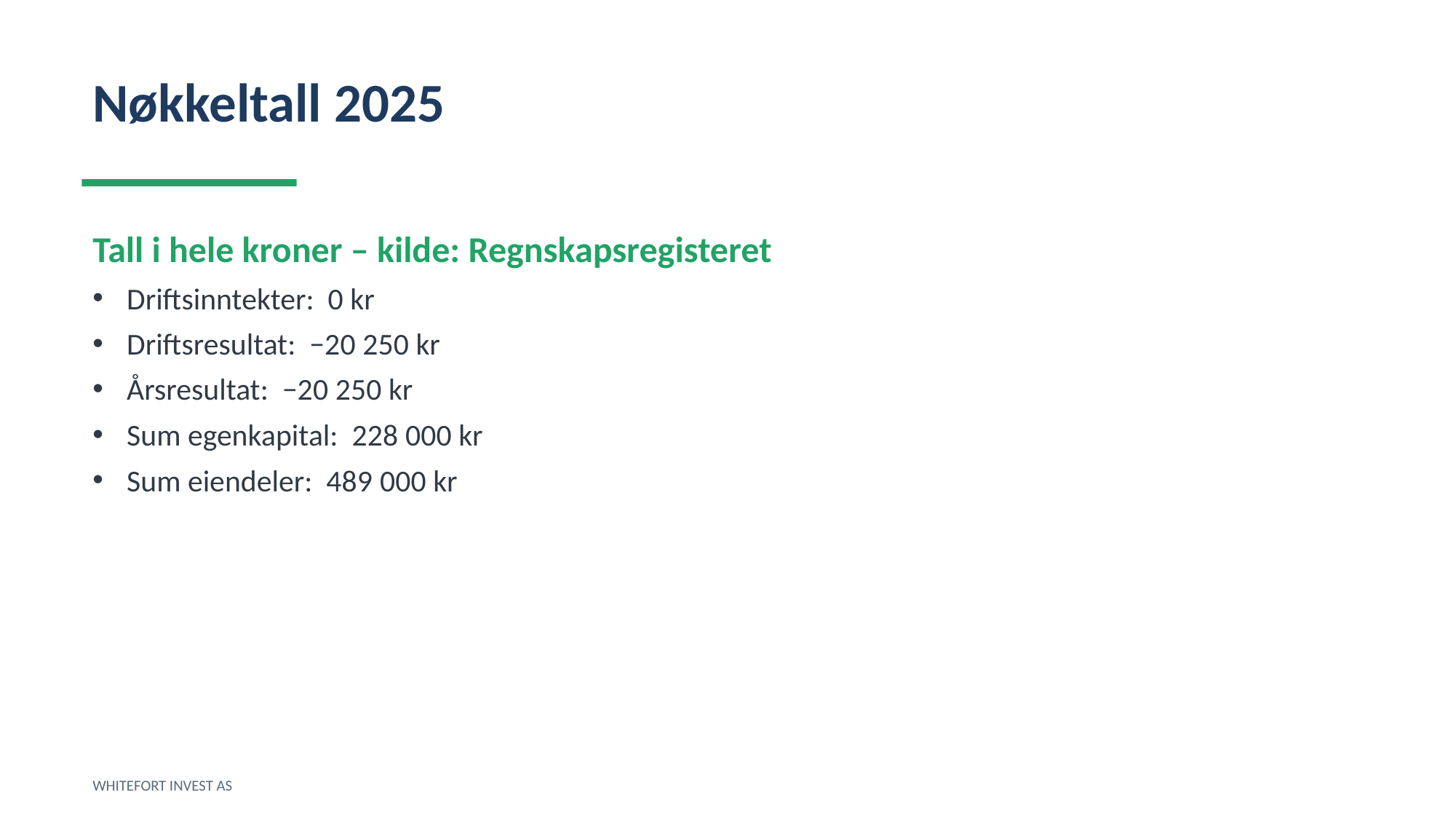

Nøkkeltall 2025

Tall i hele kroner – kilde: Regnskapsregisteret
Driftsinntekter:  0 kr
Driftsresultat:  −20 250 kr
Årsresultat:  −20 250 kr
Sum egenkapital:  228 000 kr
Sum eiendeler:  489 000 kr
WHITEFORT INVEST AS